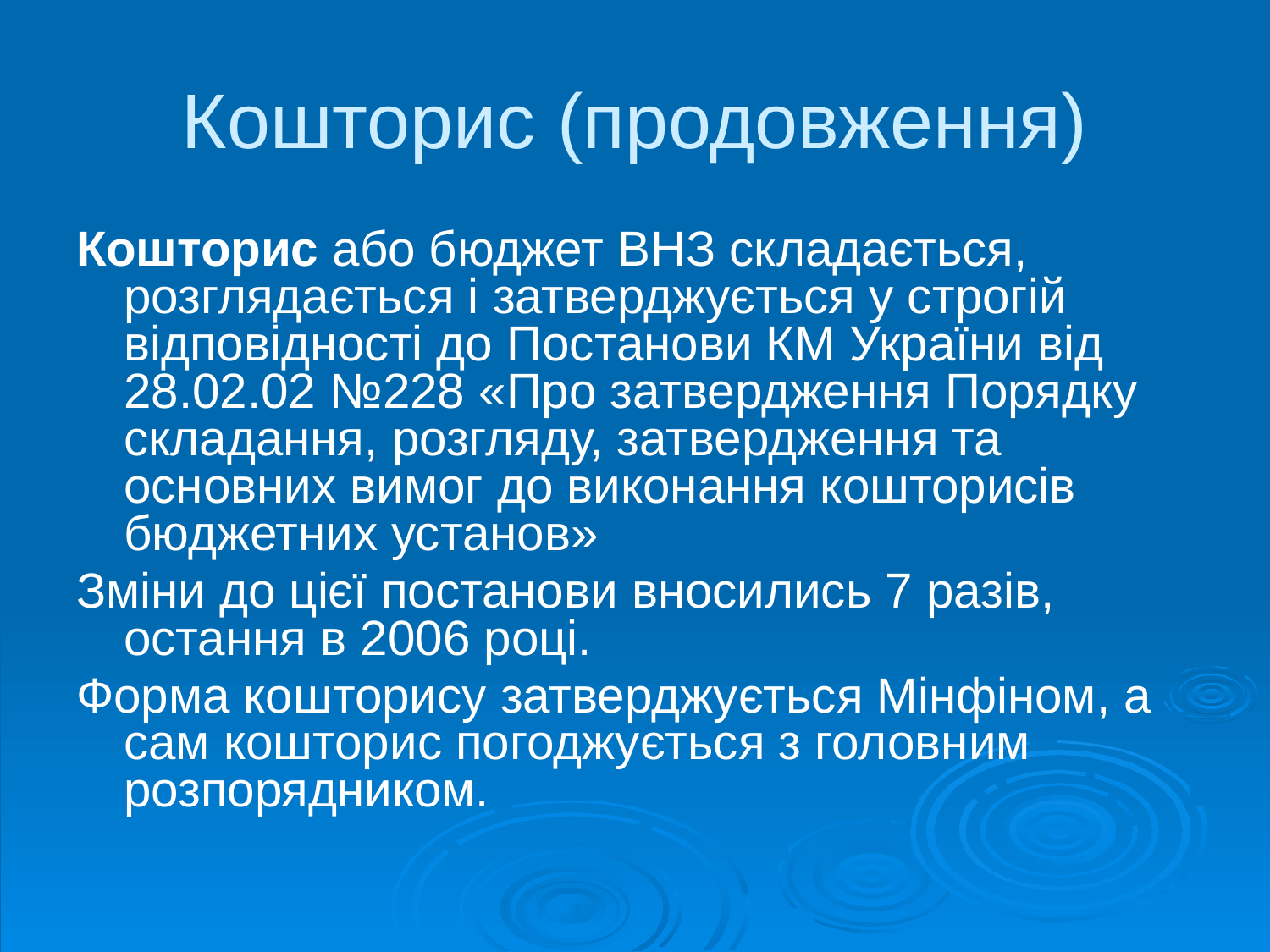

# Кошторис (продовження)
Кошторис або бюджет ВНЗ складається, розглядається і затверджується у строгій відповідності до Постанови КМ України від 28.02.02 №228 «Про затвердження Порядку складання, розгляду, затвердження та основних вимог до виконання кошторисів бюджетних установ»
Зміни до цієї постанови вносились 7 разів, остання в 2006 році.
Форма кошторису затверджується Мінфіном, а сам кошторис погоджується з головним розпорядником.